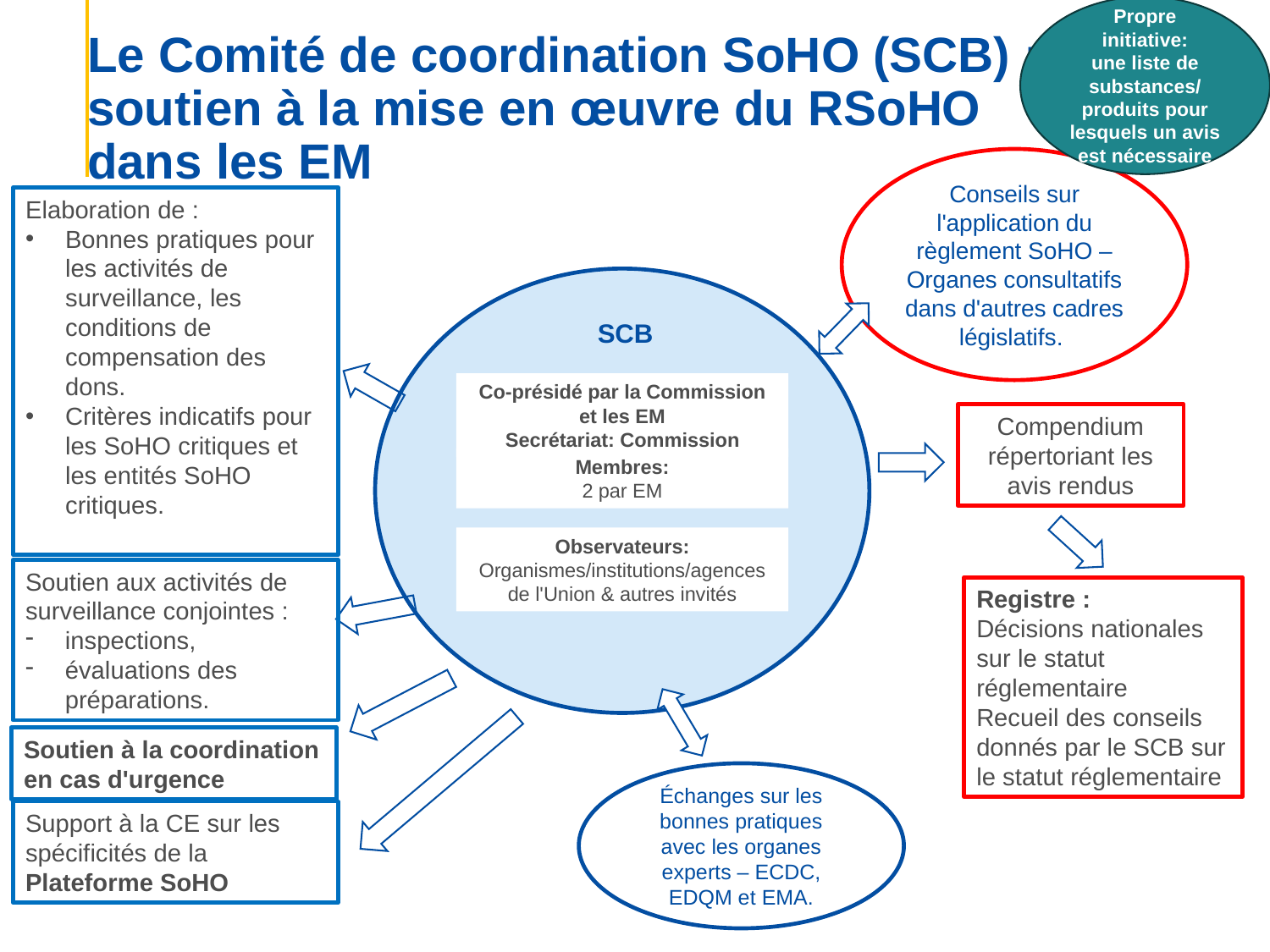

Propre initiative:
une liste de substances/
produits pour lesquels un avis est nécessaire
# Le Comité de coordination SoHO (SCB) :  – soutien à la mise en œuvre du RSoHO dans les EM
Conseils sur l'application du règlement SoHO – Organes consultatifs dans d'autres cadres législatifs.
Elaboration de :
Bonnes pratiques pour les activités de surveillance, les conditions de compensation des dons.
Critères indicatifs pour les SoHO critiques et les entités SoHO critiques.

SCB

Co-présidé par la Commission et les EM
Secrétariat: Commission
Compendium répertoriant les avis rendus

Membres:
2 par EM

Observateurs:
Organismes/institutions/agences de l'Union & autres invités
Soutien aux activités de surveillance conjointes :
inspections,
évaluations des préparations.

Registre :
Décisions nationales sur le statut réglementaire
Recueil des conseils donnés par le SCB sur le statut réglementaire

Soutien à la coordination en cas d'urgence
Échanges sur les bonnes pratiques avec les organes experts – ECDC, EDQM et EMA.
Support à la CE sur les spécificités de la Plateforme SoHO